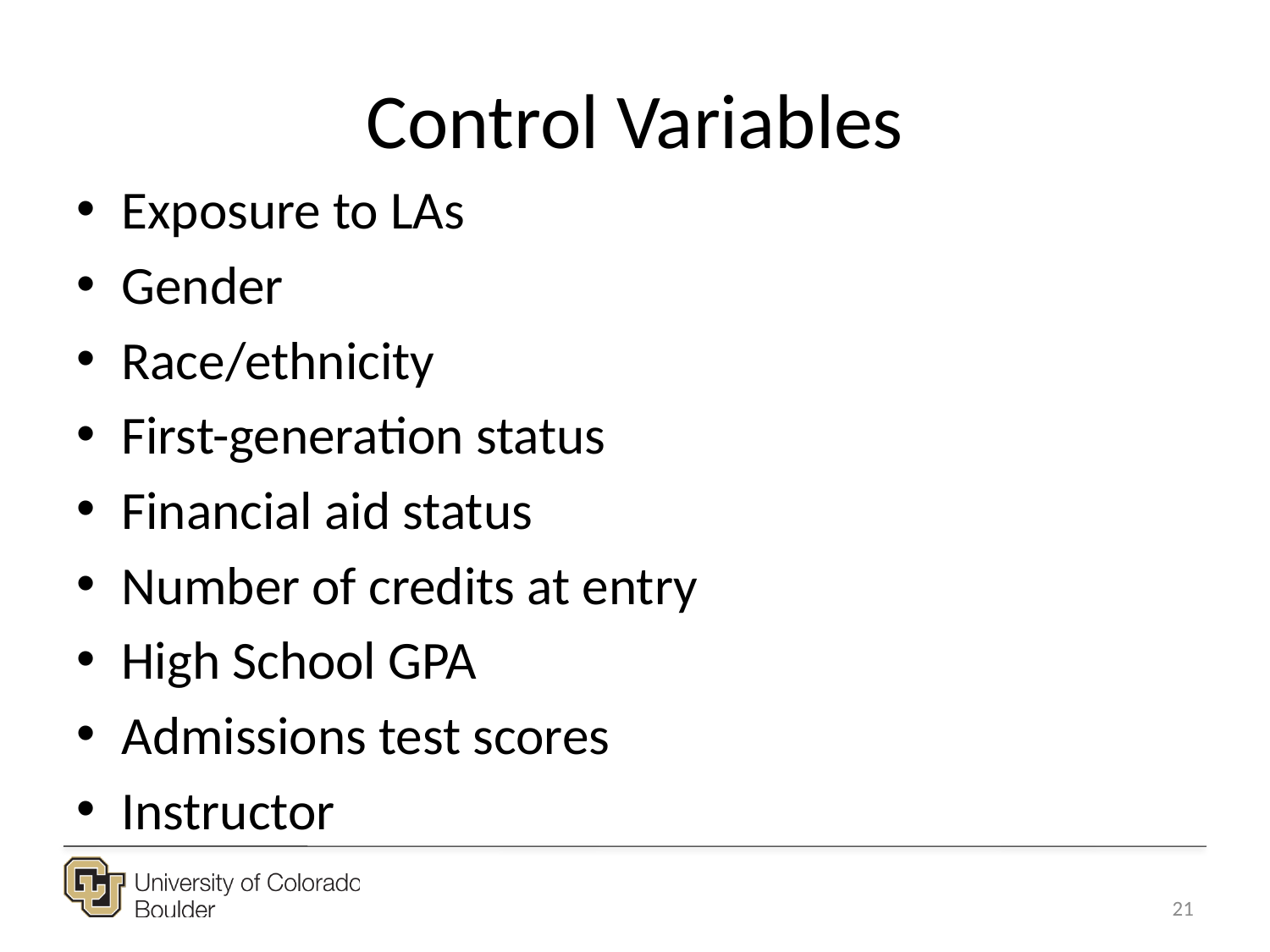

# Control Variables
Exposure to LAs
Gender
Race/ethnicity
First-generation status
Financial aid status
Number of credits at entry
High School GPA
Admissions test scores
Instructor

21